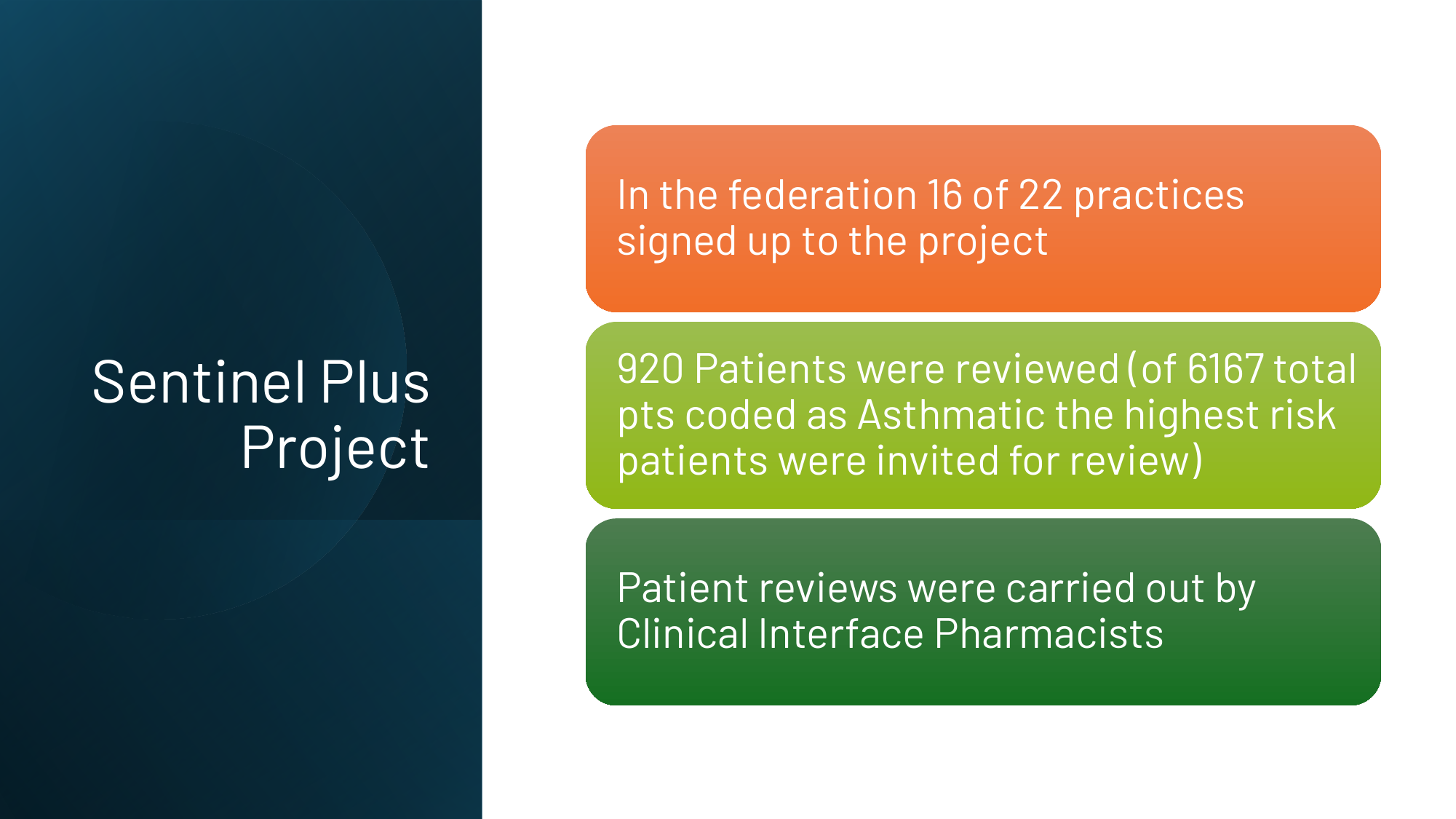

In the federation 16 of 22 practices signed up to the project
920 Patients were reviewed (of 6167 total pts coded as Asthmatic the highest risk patients were invited for review)
Patient reviews were carried out by Clinical Interface Pharmacists

# Sentinel Plus Project